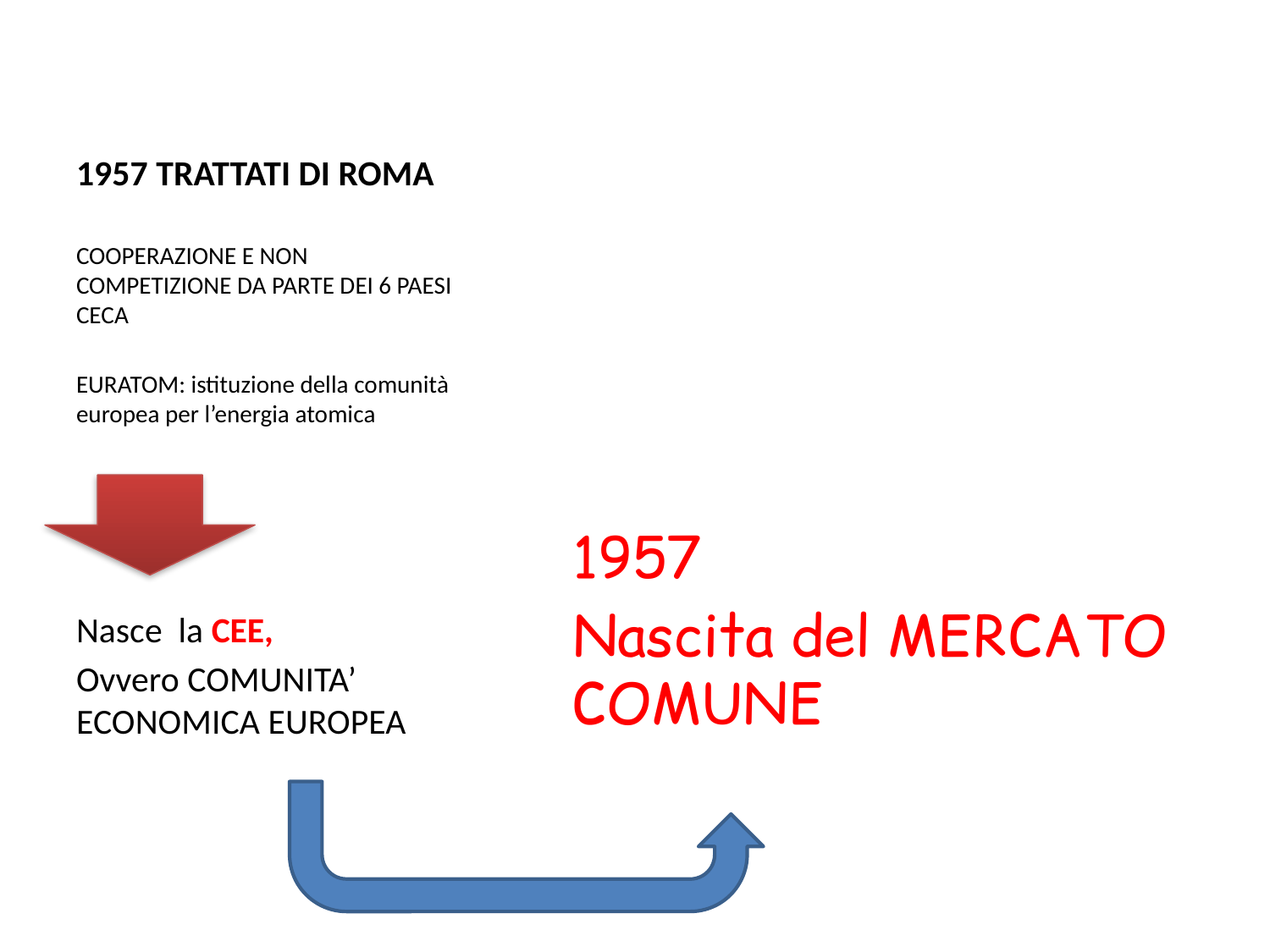

# 1957 TRATTATI DI ROMA

1957
Nascita del MERCATO COMUNE

COOPERAZIONE E NON COMPETIZIONE DA PARTE DEI 6 PAESI CECA

EURATOM: istituzione della comunità europea per l’energia atomica

Nasce  la CEE,
Ovvero COMUNITA’ ECONOMICA EUROPEA